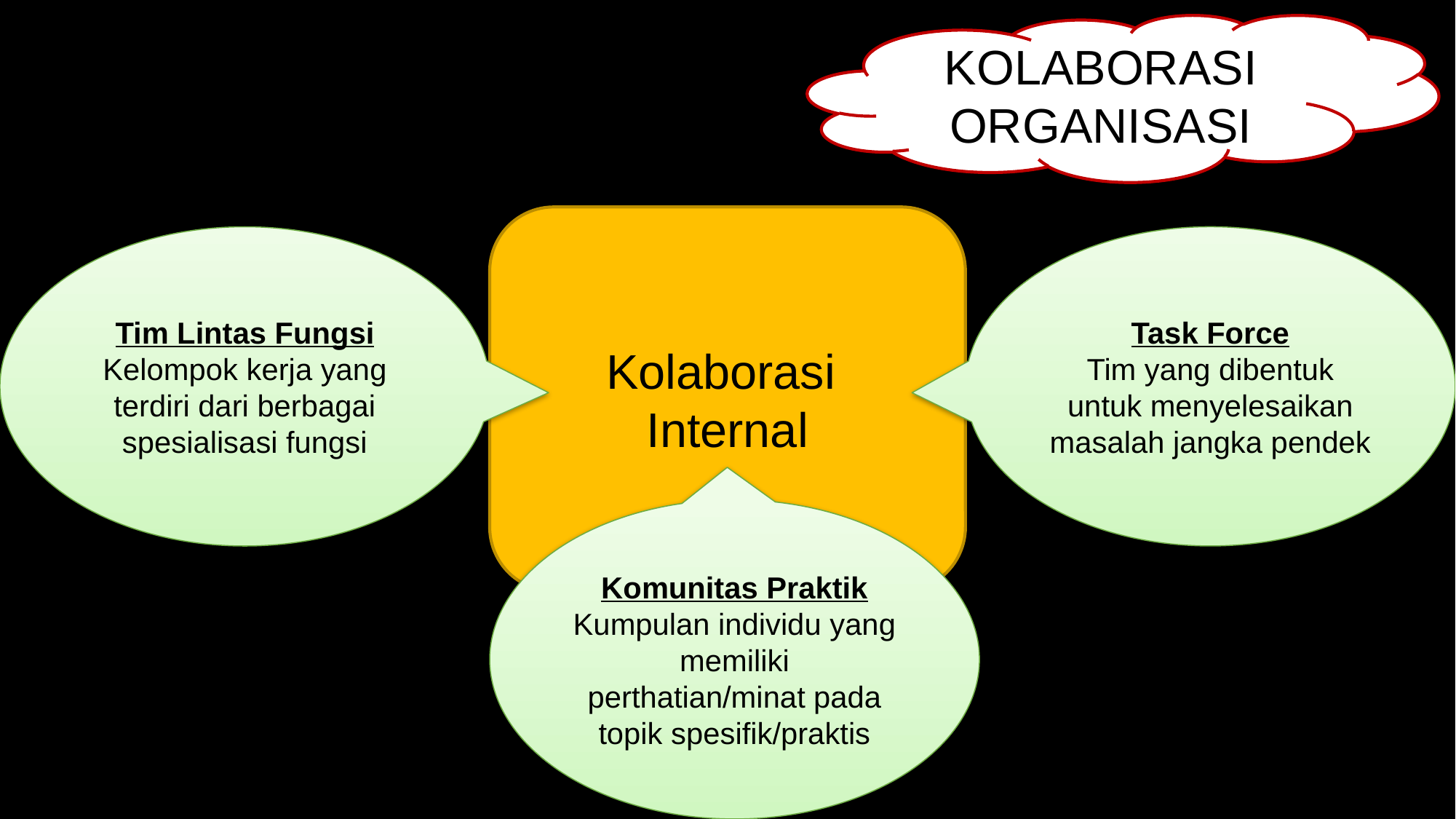

KOLABORASI ORGANISASI
Kolaborasi
Internal
Tim Lintas Fungsi
Kelompok kerja yang terdiri dari berbagai spesialisasi fungsi
Task Force
Tim yang dibentuk untuk menyelesaikan masalah jangka pendek
Komunitas Praktik
Kumpulan individu yang memiliki perthatian/minat pada topik spesifik/praktis